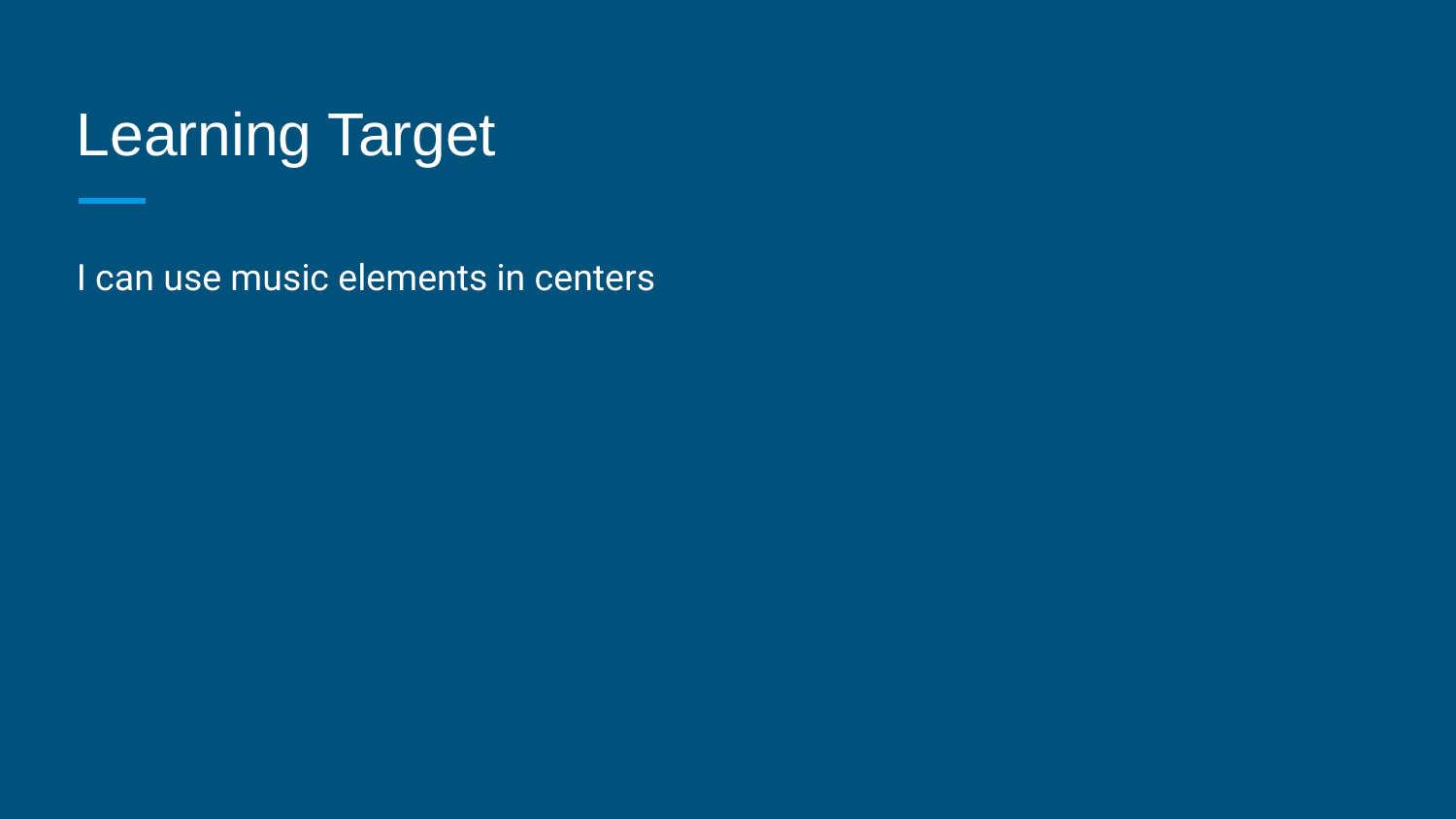

# Learning Target
I can use music elements in centers